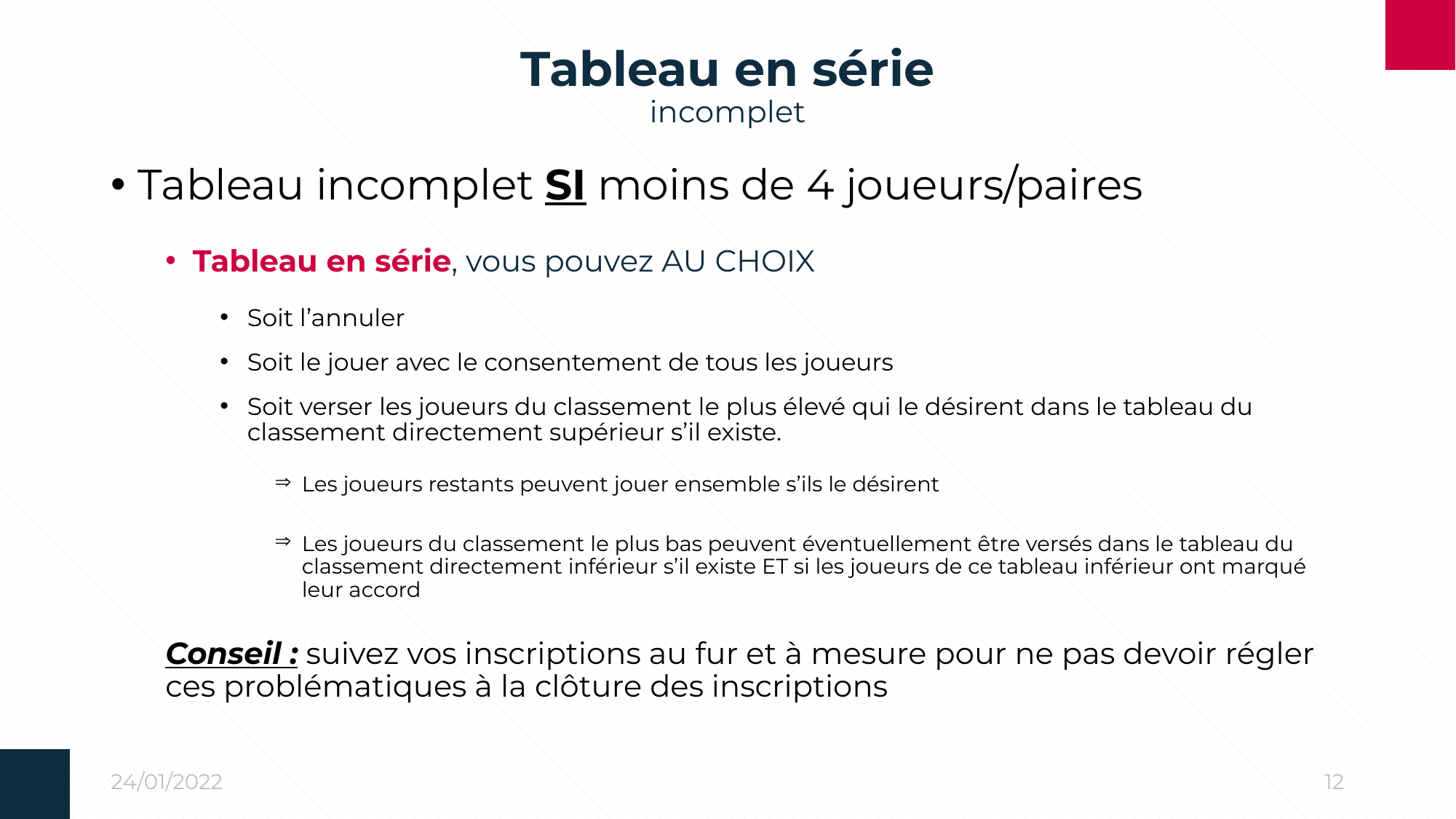

# Tableau en série incomplet
Tableau incomplet SI moins de 4 joueurs/paires
Tableau en série, vous pouvez AU CHOIX
Soit l’annuler
Soit le jouer avec le consentement de tous les joueurs
Soit verser les joueurs du classement le plus élevé qui le désirent dans le tableau du classement directement supérieur s’il existe.
Les joueurs restants peuvent jouer ensemble s’ils le désirent
Les joueurs du classement le plus bas peuvent éventuellement être versés dans le tableau du classement directement inférieur s’il existe ET si les joueurs de ce tableau inférieur ont marqué leur accord
Conseil : suivez vos inscriptions au fur et à mesure pour ne pas devoir régler ces problématiques à la clôture des inscriptions

24/01/2022
12